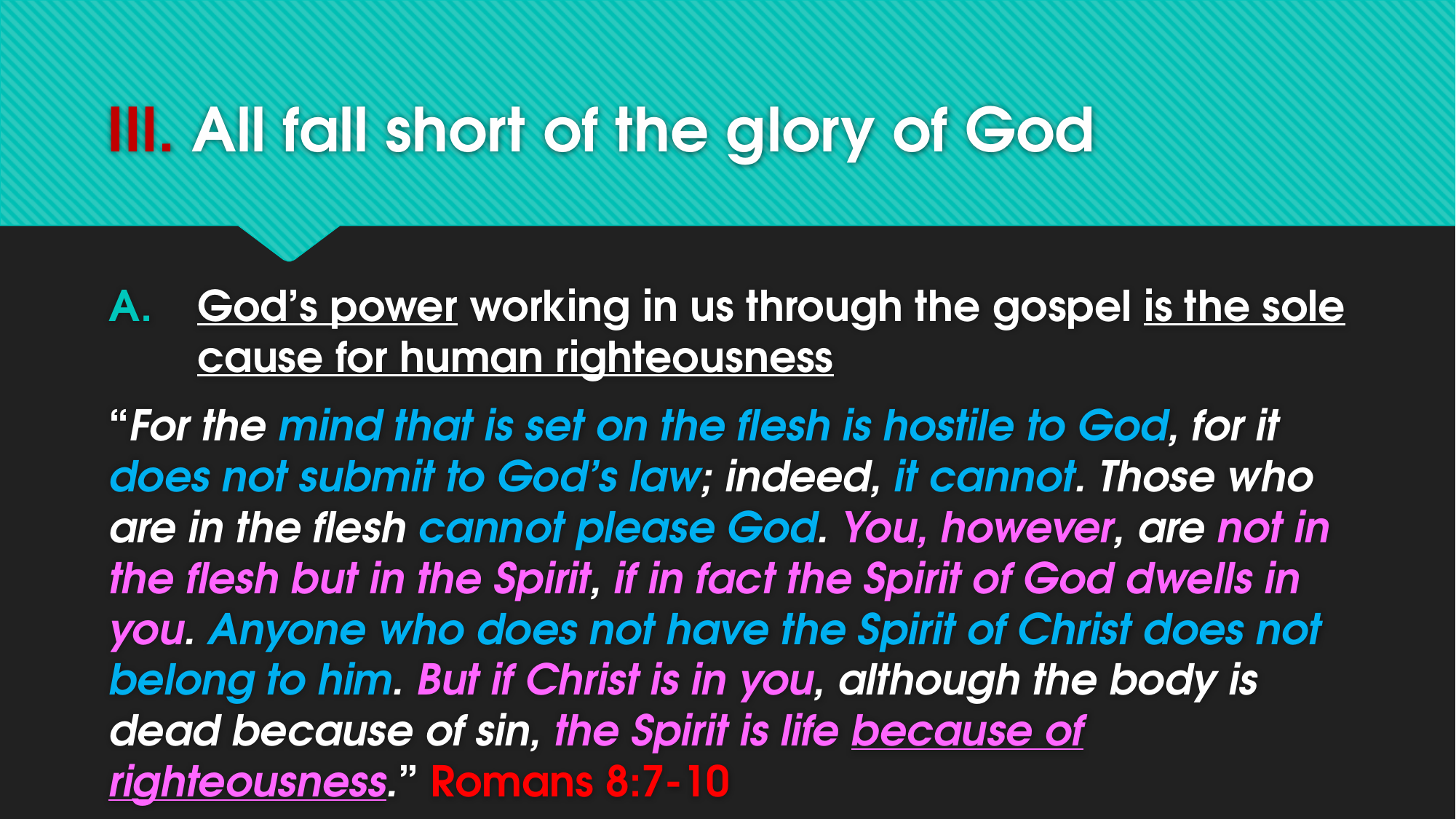

# III. All fall short of the glory of God
God’s power working in us through the gospel is the sole cause for human righteousness
“For the mind that is set on the flesh is hostile to God, for it does not submit to God’s law; indeed, it cannot. Those who are in the flesh cannot please God. You, however, are not in the flesh but in the Spirit, if in fact the Spirit of God dwells in you. Anyone who does not have the Spirit of Christ does not belong to him. But if Christ is in you, although the body is dead because of sin, the Spirit is life because of righteousness.” Romans 8:7-10